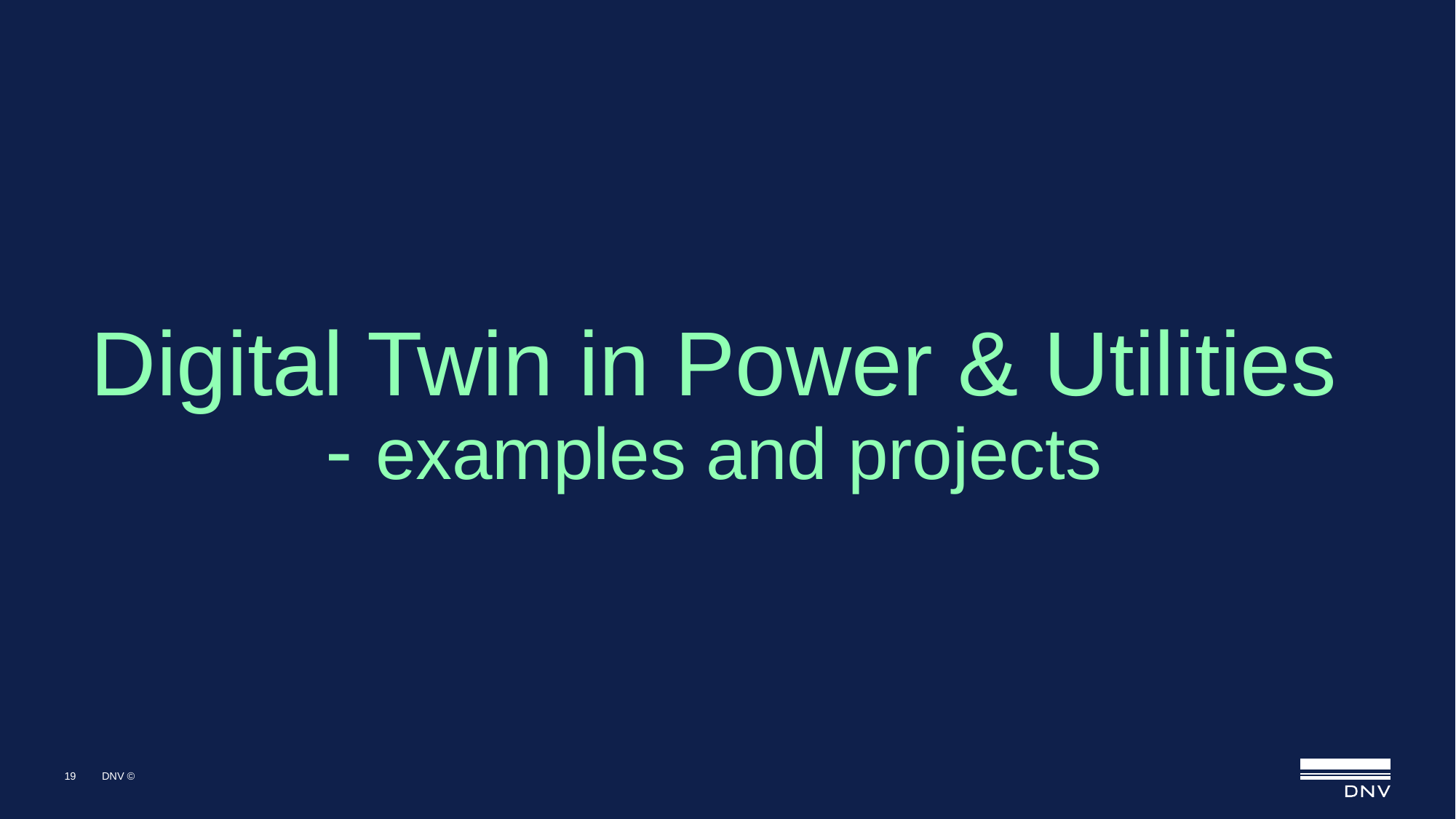

# Digital Twin in Power & Utilities - examples and projects
19